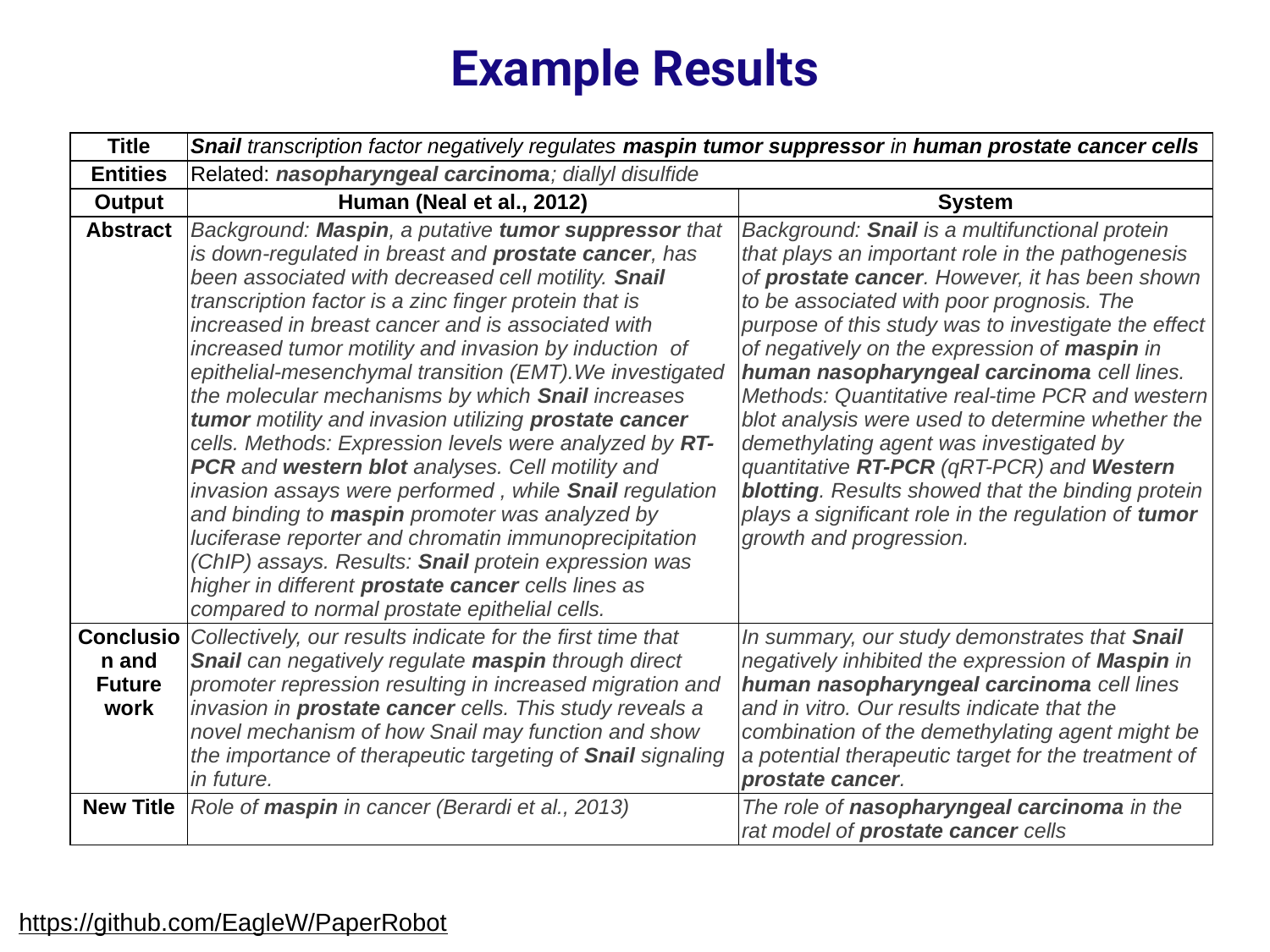

# Example Results
| Title | Snail transcription factor negatively regulates maspin tumor suppressor in human prostate cancer cells |  |
| --- | --- | --- |
| Entities | Related: nasopharyngeal carcinoma; diallyl disulfide |  |
| Output | Human (Neal et al., 2012) | System |
| Abstract | Background: Maspin, a putative tumor suppressor that is down-regulated in breast and prostate cancer, has been associated with decreased cell motility. Snail transcription factor is a zinc finger protein that is increased in breast cancer and is associated with increased tumor motility and invasion by induction of epithelial-mesenchymal transition (EMT).We investigated the molecular mechanisms by which Snail increases tumor motility and invasion utilizing prostate cancer cells. Methods: Expression levels were analyzed by RT-PCR and western blot analyses. Cell motility and invasion assays were performed , while Snail regulation and binding to maspin promoter was analyzed by luciferase reporter and chromatin immunoprecipitation (ChIP) assays. Results: Snail protein expression was higher in different prostate cancer cells lines as compared to normal prostate epithelial cells. | Background: Snail is a multifunctional protein that plays an important role in the pathogenesis of prostate cancer. However, it has been shown to be associated with poor prognosis. The purpose of this study was to investigate the effect of negatively on the expression of maspin in human nasopharyngeal carcinoma cell lines. Methods: Quantitative real-time PCR and western blot analysis were used to determine whether the demethylating agent was investigated by quantitative RT-PCR (qRT-PCR) and Western blotting. Results showed that the binding protein plays a significant role in the regulation of tumor growth and progression. |
| Conclusion and Future work | Collectively, our results indicate for the first time that Snail can negatively regulate maspin through direct promoter repression resulting in increased migration and invasion in prostate cancer cells. This study reveals a novel mechanism of how Snail may function and show the importance of therapeutic targeting of Snail signaling in future. | In summary, our study demonstrates that Snail negatively inhibited the expression of Maspin in human nasopharyngeal carcinoma cell lines and in vitro. Our results indicate that the combination of the demethylating agent might be a potential therapeutic target for the treatment of prostate cancer. |
| New Title | Role of maspin in cancer (Berardi et al., 2013) | The role of nasopharyngeal carcinoma in the rat model of prostate cancer cells |
https://github.com/EagleW/PaperRobot